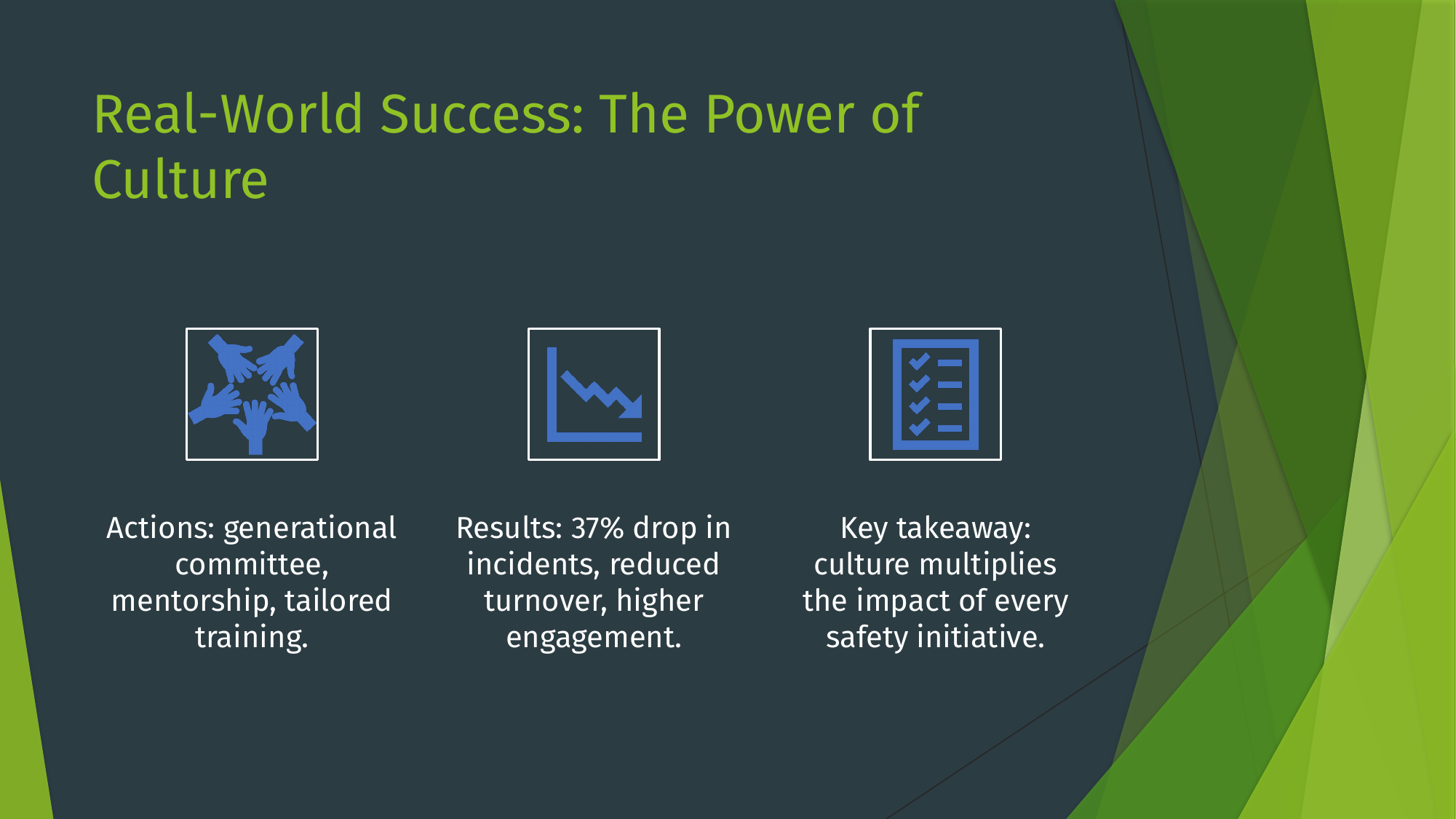

# Real-World Success: The Power of Culture
Actions: generational committee, mentorship, tailored training.
Results: 37% drop in incidents, reduced turnover, higher engagement.
Key takeaway: culture multiplies the impact of every safety initiative.